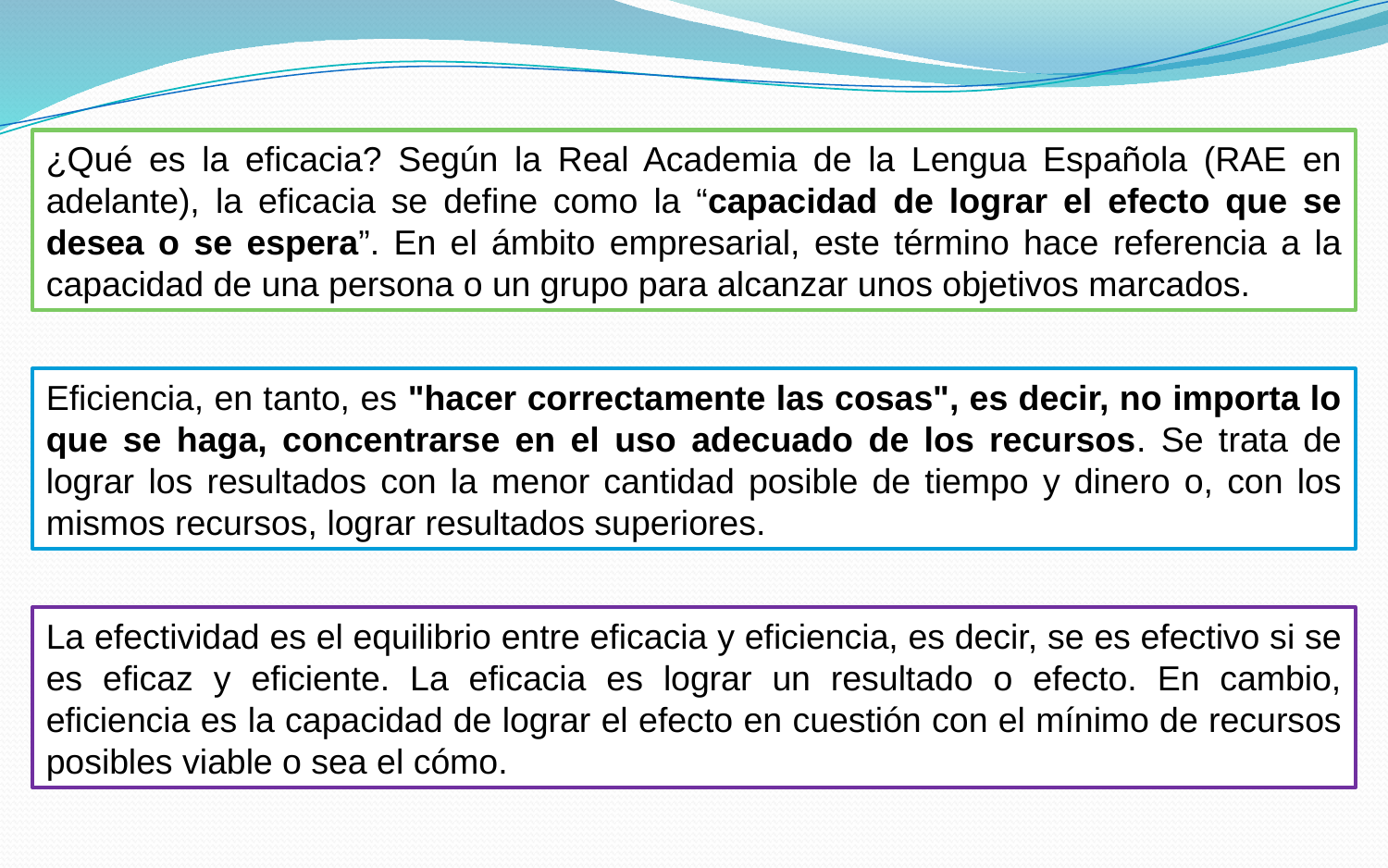

¿Qué es la eficacia? Según la Real Academia de la Lengua Española (RAE en adelante), la eficacia se define como la “capacidad de lograr el efecto que se desea o se espera”. En el ámbito empresarial, este término hace referencia a la capacidad de una persona o un grupo para alcanzar unos objetivos marcados.
Eficiencia, en tanto, es "hacer correctamente las cosas", es decir, no importa lo que se haga, concentrarse en el uso adecuado de los recursos. Se trata de lograr los resultados con la menor cantidad posible de tiempo y dinero o, con los mismos recursos, lograr resultados superiores.
La efectividad es el equilibrio entre eficacia y eficiencia, es decir, se es efectivo si se es eficaz y eficiente. La eficacia es lograr un resultado o efecto. En cambio, eficiencia es la capacidad de lograr el efecto en cuestión con el mínimo de recursos posibles viable o sea el cómo.